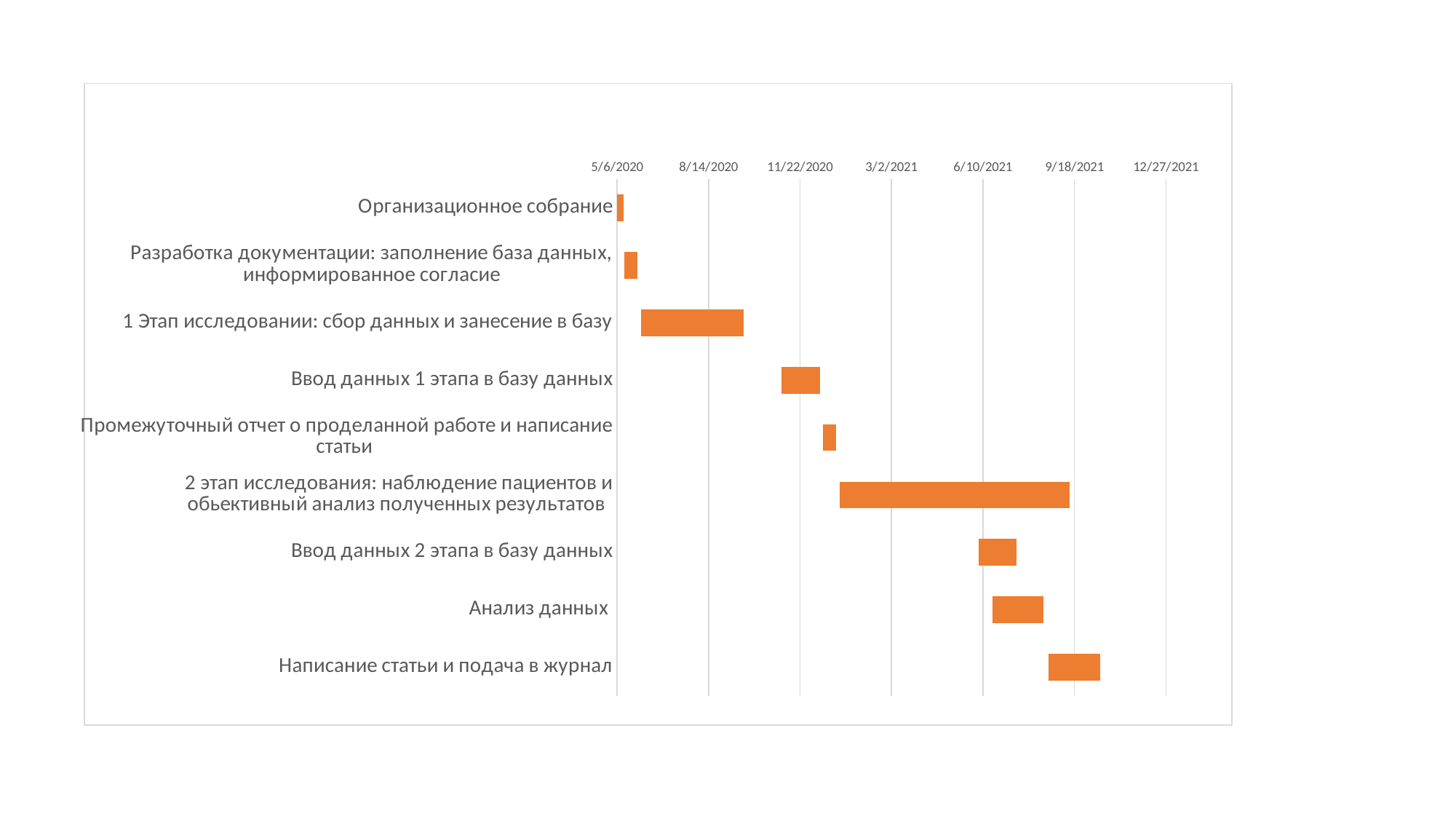

### Chart

| Category | Начало | Длительность, неделя |
|---|---|---|
| Организационное собрание | 43957.0 | 7.0 |
| Разработка документации: заполнение база данных, информированное согласие | 43965.0 | 14.0 |
| 1 Этап исследовании: сбор данных и занесение в базу | 43983.0 | 112.0 |
| Ввод данных 1 этапа в базу данных | 44137.0 | 42.0 |
| Промежуточный отчет о проделанной работе и написание статьи  | 44182.0 | 14.0 |
| 2 этап исследования: наблюдение пациентов и обьективный анализ полученных результатов  | 44200.0 | 252.0 |
| Ввод данных 2 этапа в базу данных | 44352.0 | 42.0 |
| Анализ данных  | 44367.0 | 56.0 |
| Написание статьи и подача в журнал | 44429.0 | 56.0 |